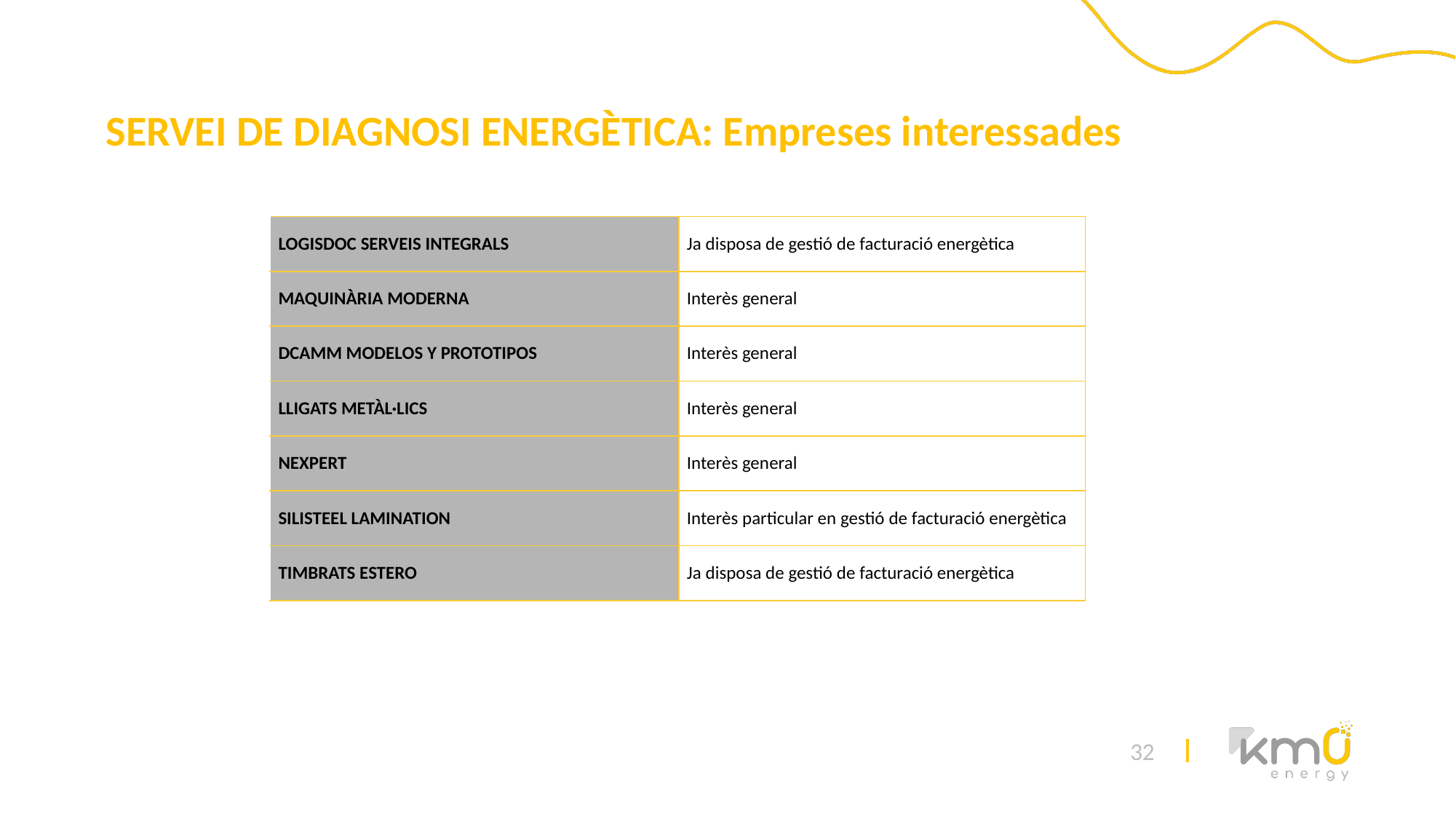

SERVEI DE DIAGNOSI ENERGÈTICA: Empreses interessades
| LOGISDOC SERVEIS INTEGRALS | Ja disposa de gestió de facturació energètica |
| --- | --- |
| MAQUINÀRIA MODERNA | Interès general |
| DCAMM MODELOS Y PROTOTIPOS | Interès general |
| LLIGATS METÀL·LICS | Interès general |
| NEXPERT | Interès general |
| SILISTEEL LAMINATION | Interès particular en gestió de facturació energètica |
| TIMBRATS ESTERO | Ja disposa de gestió de facturació energètica |